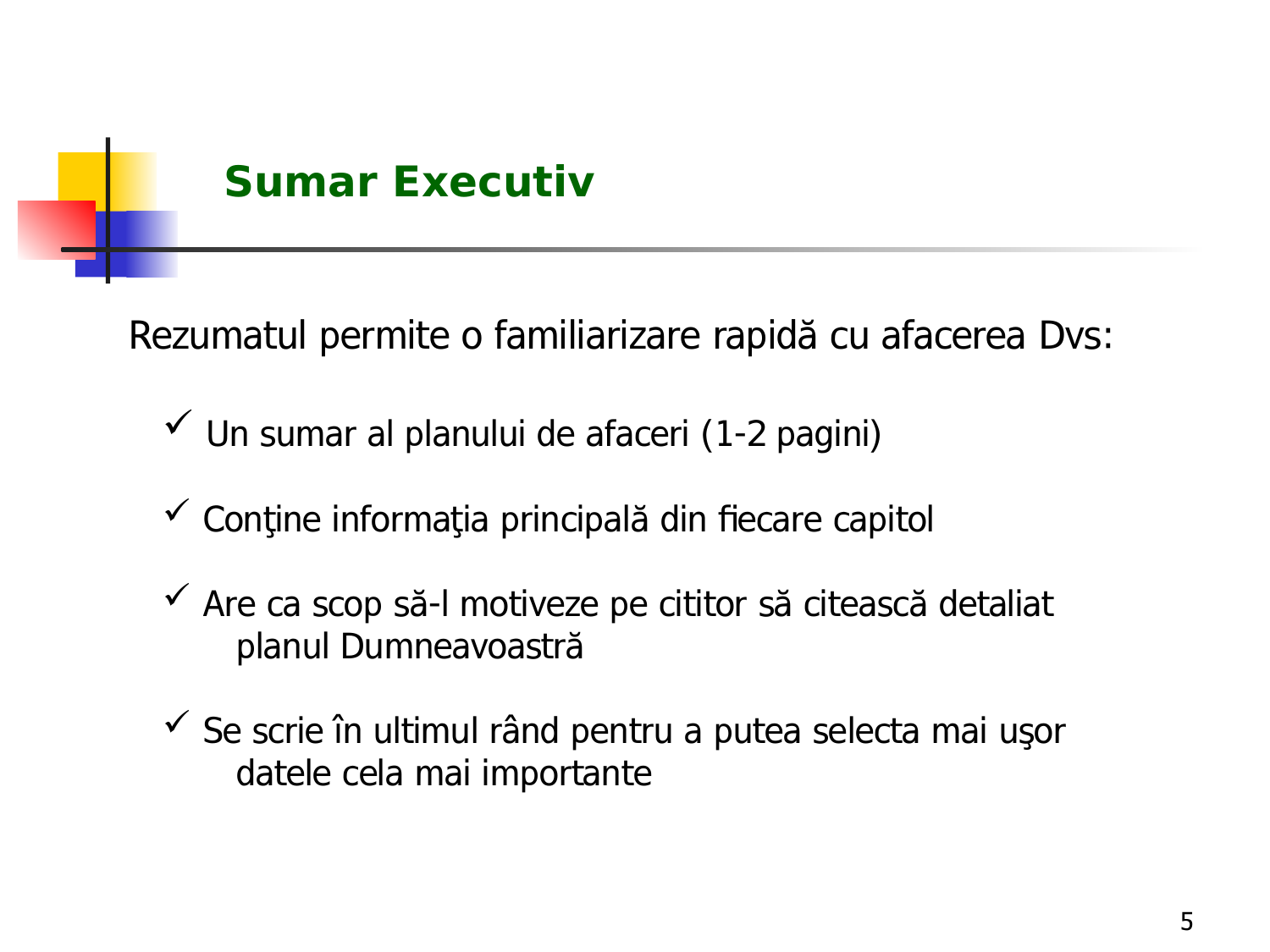

Sumar Executiv

Rezumatul permite o familiarizare rapidă cu afacerea Dvs:

 Un sumar al planului de afaceri (1-2 pagini)

 Conţine informaţia principală din fiecare capitol

 Are ca scop să-l motiveze pe cititor să citească detaliat
    planul Dumneavoastră

 Se scrie în ultimul rând pentru a putea selecta mai uşor
    datele cela mai importante
5